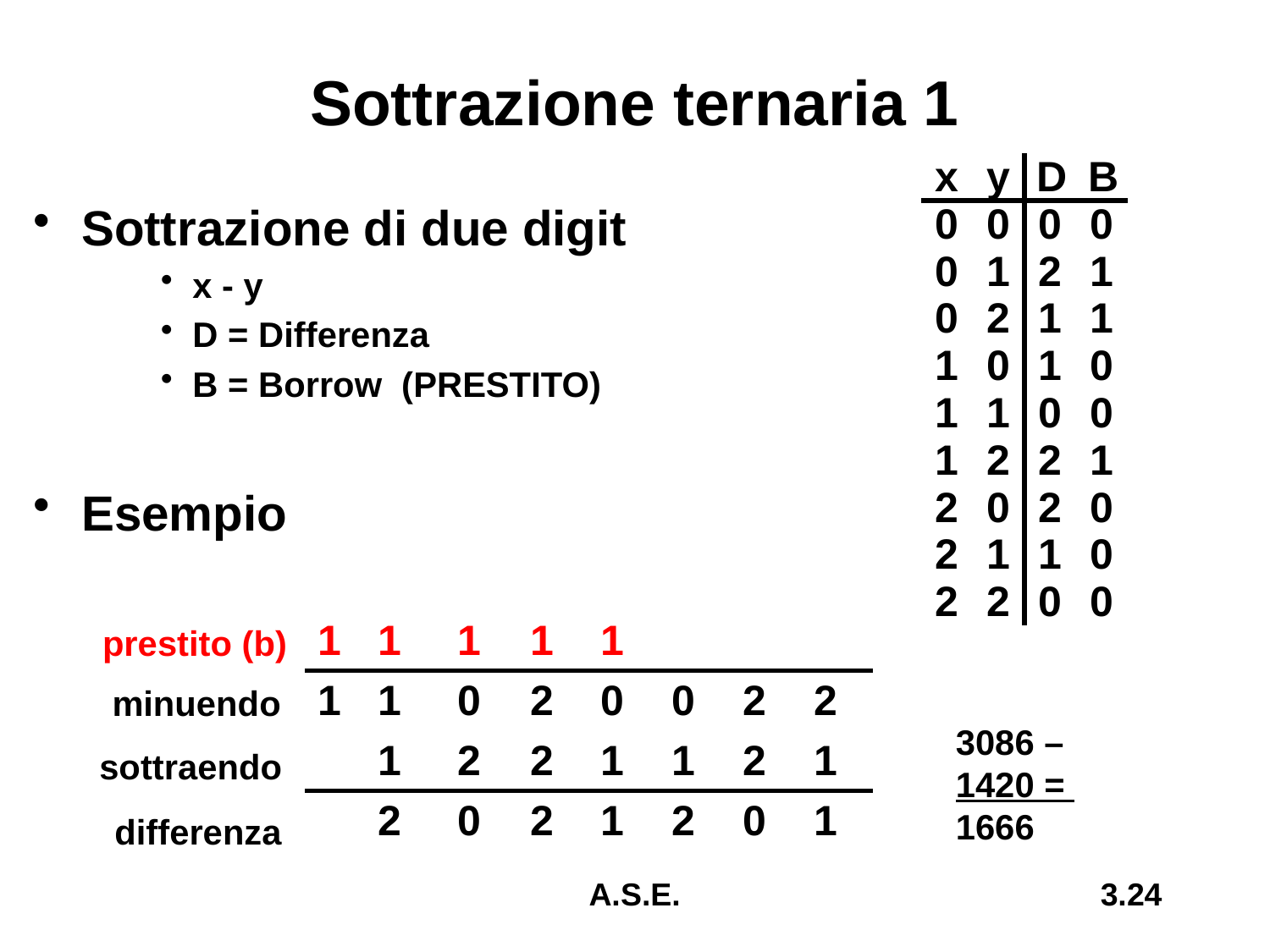

# Sottrazione ternaria 1
| x | y | D | B |
| --- | --- | --- | --- |
| 0 | 0 | 0 | 0 |
| 0 | 1 | 2 | 1 |
| 0 | 2 | 1 | 1 |
| 1 | 0 | 1 | 0 |
| 1 | 1 | 0 | 0 |
| 1 | 2 | 2 | 1 |
| 2 | 0 | 2 | 0 |
| 2 | 1 | 1 | 0 |
| 2 | 2 | 0 | 0 |
Sottrazione di due digit
x - y
D = Differenza
B = Borrow  (PRESTITO)

Esempio
| 1 | 1 | 1 | 1 | 1 |  |  |  |
| --- | --- | --- | --- | --- | --- | --- | --- |
| 1 | 1 | 0 | 2 | 0 | 0 | 2 | 2 |
|  | 1 | 2 | 2 | 1 | 1 | 2 | 1 |
|  | 2 | 0 | 2 | 1 | 2 | 0 | 1 |
prestito (b)
minuendo
3086 –
1420 =
1666
sottraendo
differenza
A.S.E.
3.24